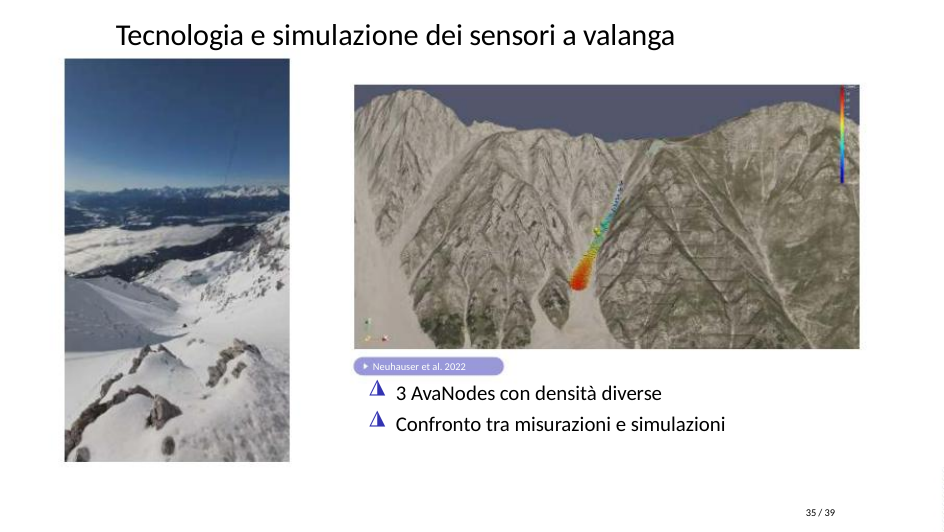

Tecnologia e simulazione dei sensori a valanga
Neuhauser et al. 2022
3 AvaNodes con densità diverse
◮
◮
Confronto tra misurazioni e simulazioni
35 / 39